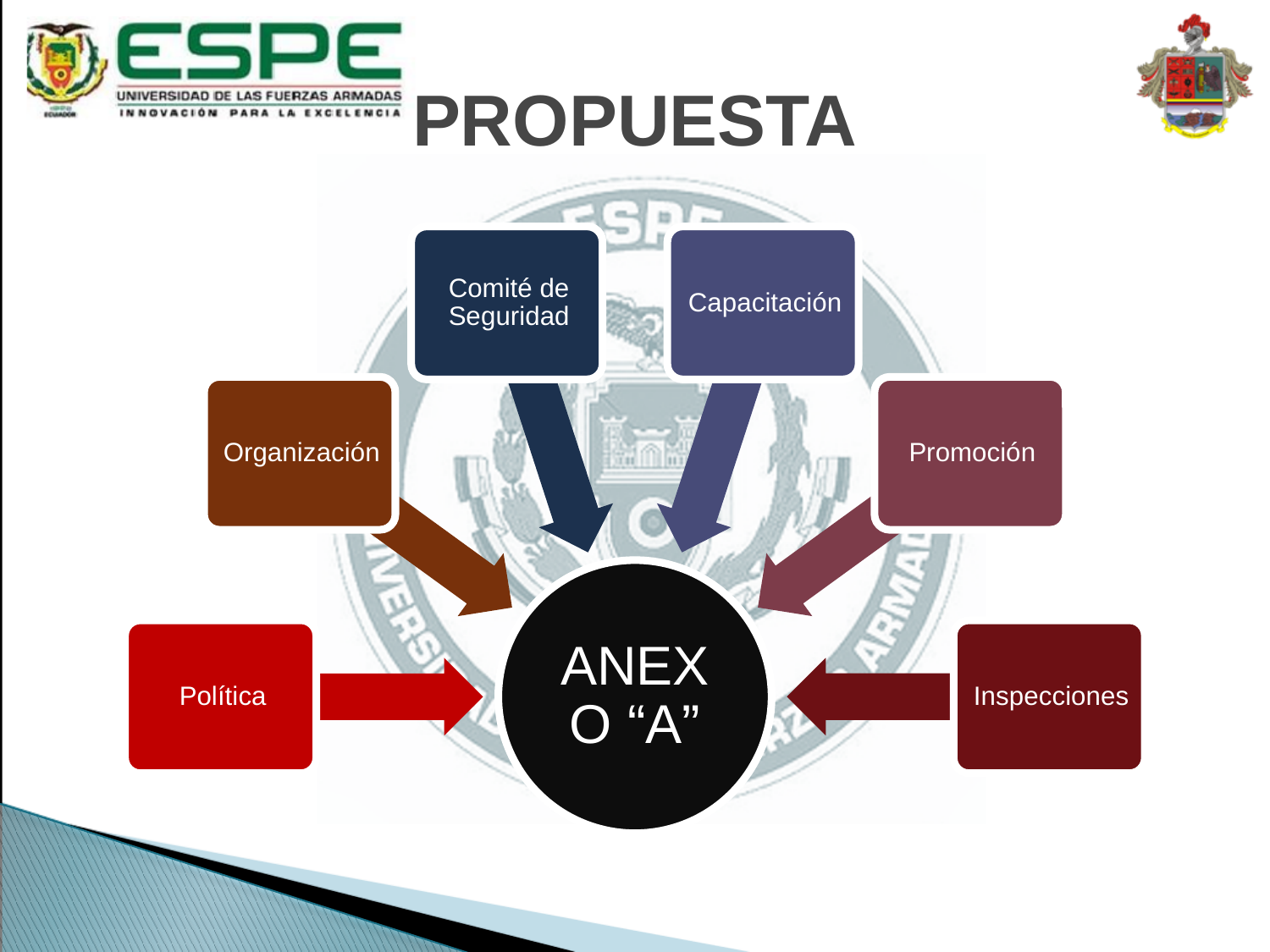

# PROPUESTA
ANEXO “A”
Política
Organización
Comité de Seguridad
Capacitación
Promoción
Inspecciones